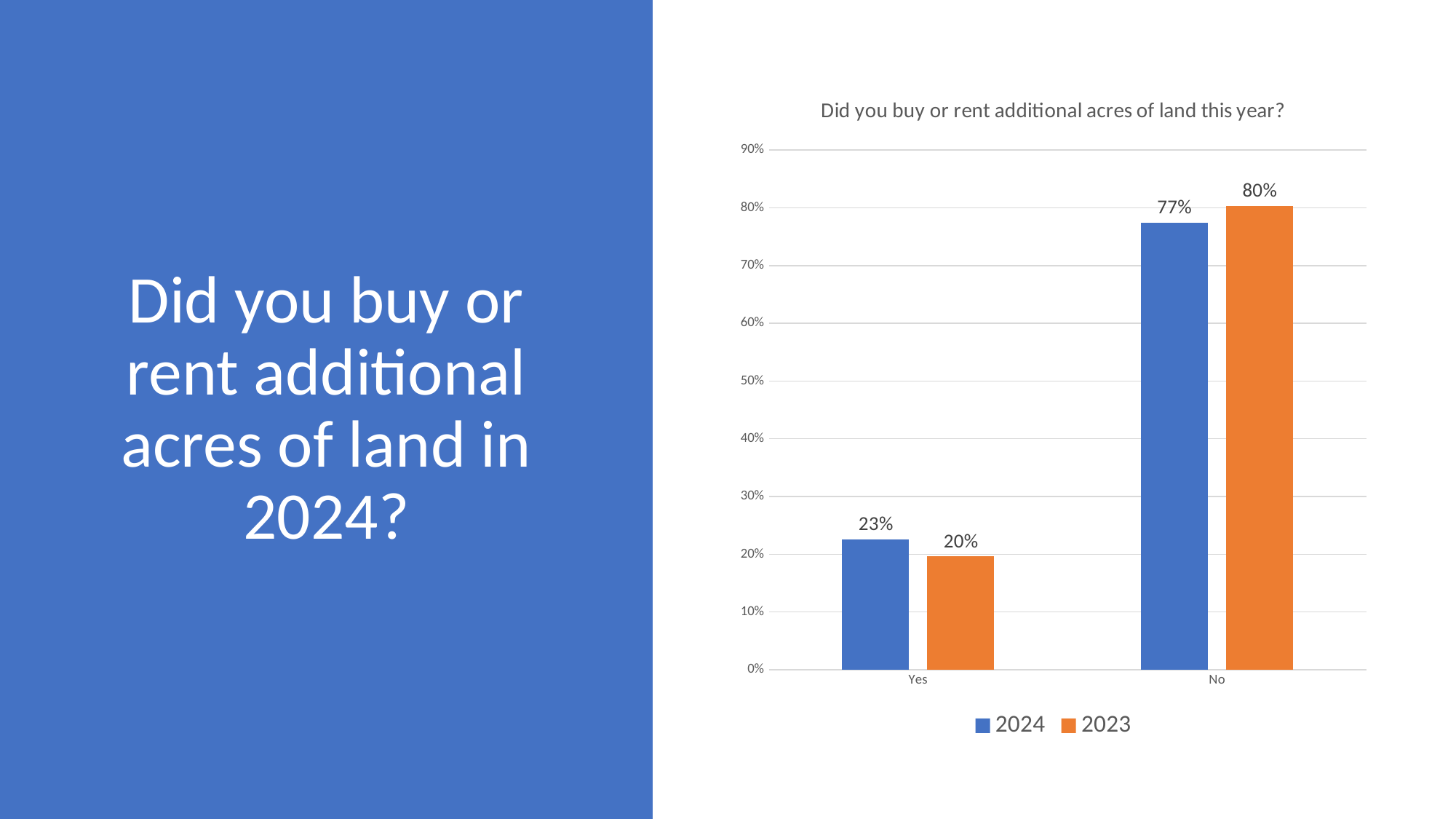

# Did you buy or rent additional acres of land in 2024?

### Chart: Did you buy or rent additional acres of land this year?

| Category | 2024 | 2023 |
|---|---|---|
| Yes | 0.2257 | 0.1963 |
| No | 0.7743 | 0.8037 |